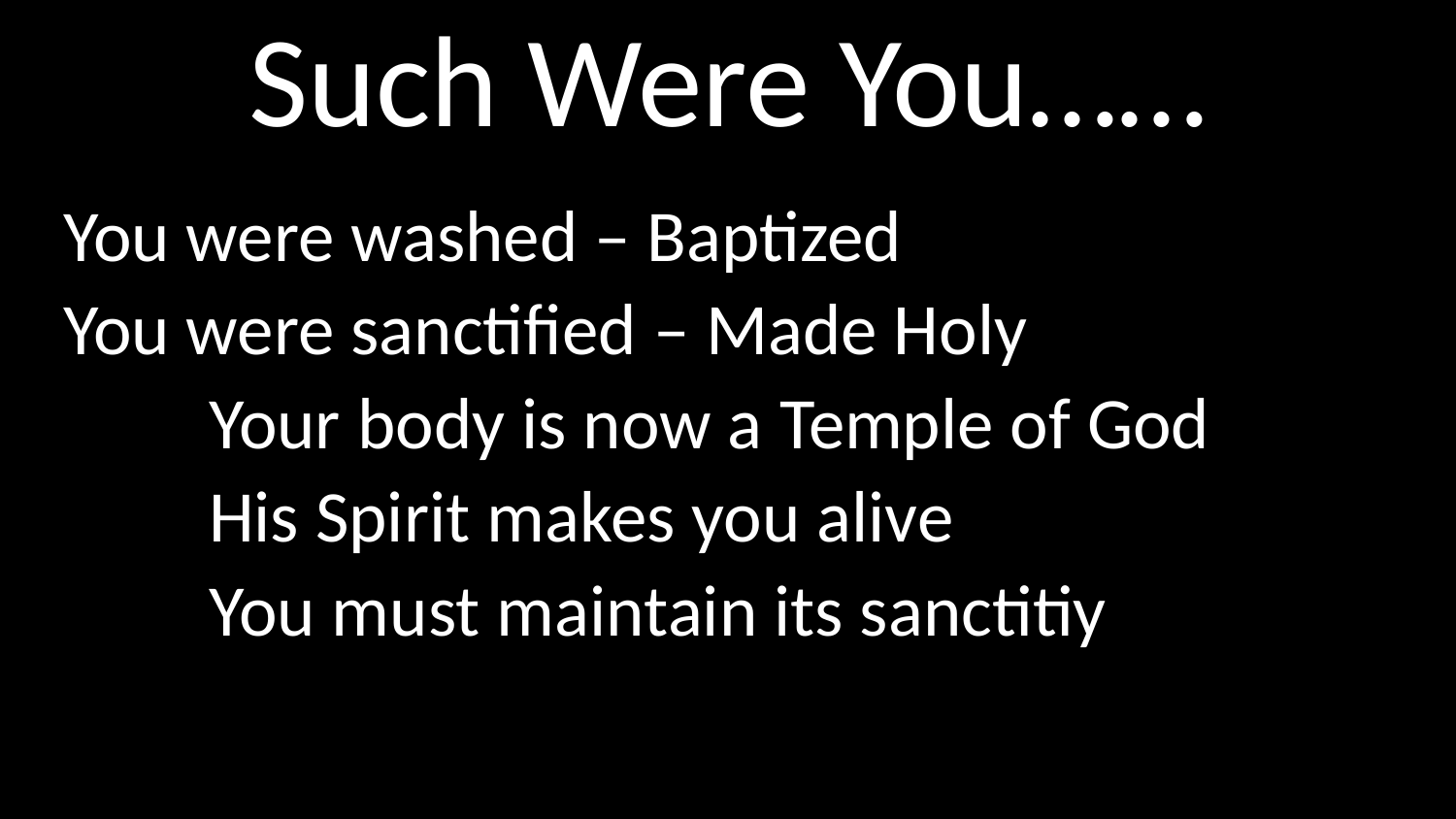

# Such Were You……
You were washed – Baptized
You were sanctified – Made Holy
	Your body is now a Temple of God
	His Spirit makes you alive
	You must maintain its sanctitiy